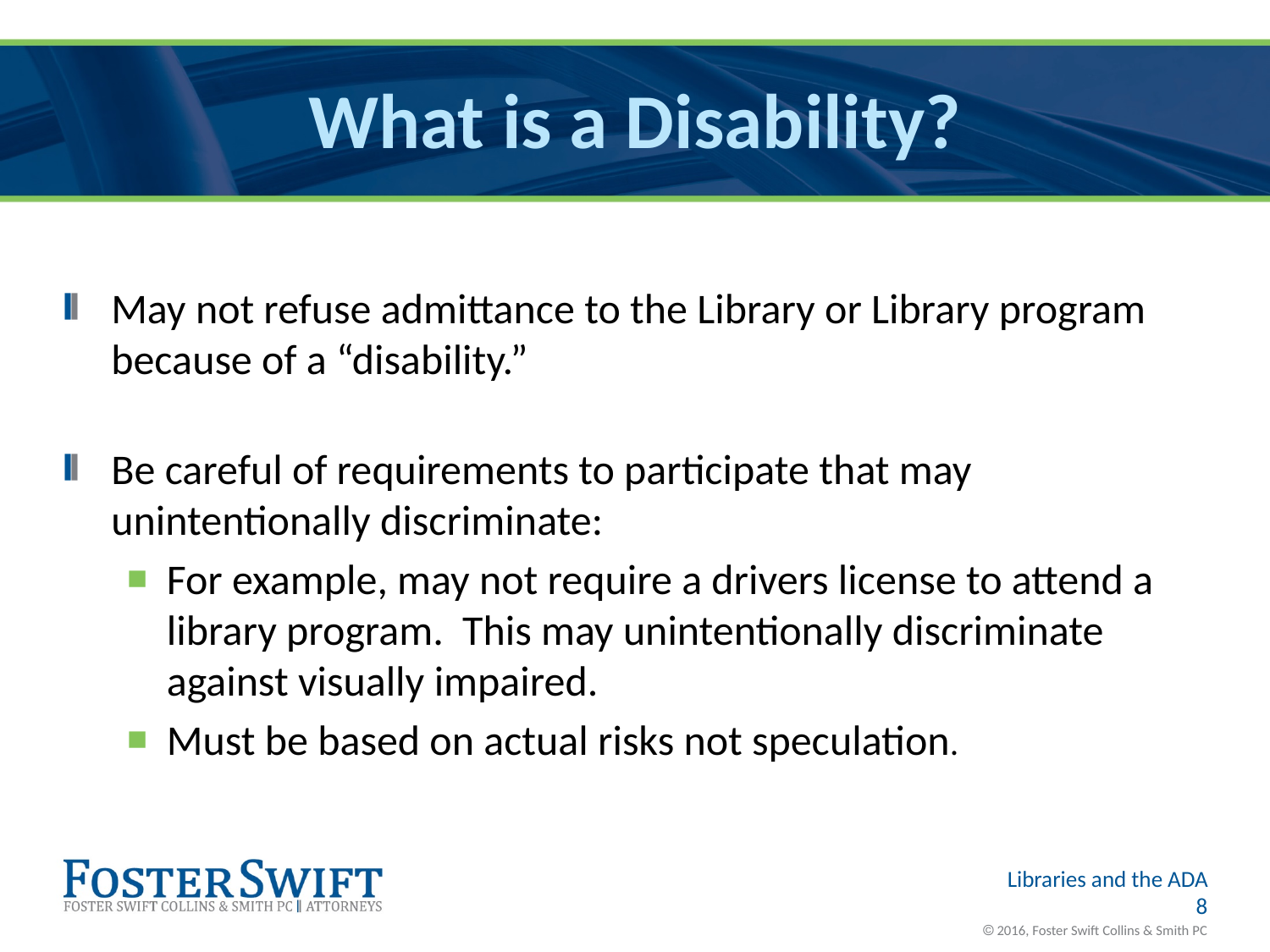

# What is a Disability?
May not refuse admittance to the Library or Library program because of a “disability.”
Be careful of requirements to participate that may unintentionally discriminate:
For example, may not require a drivers license to attend a library program.  This may unintentionally discriminate against visually impaired.
Must be based on actual risks not speculation.